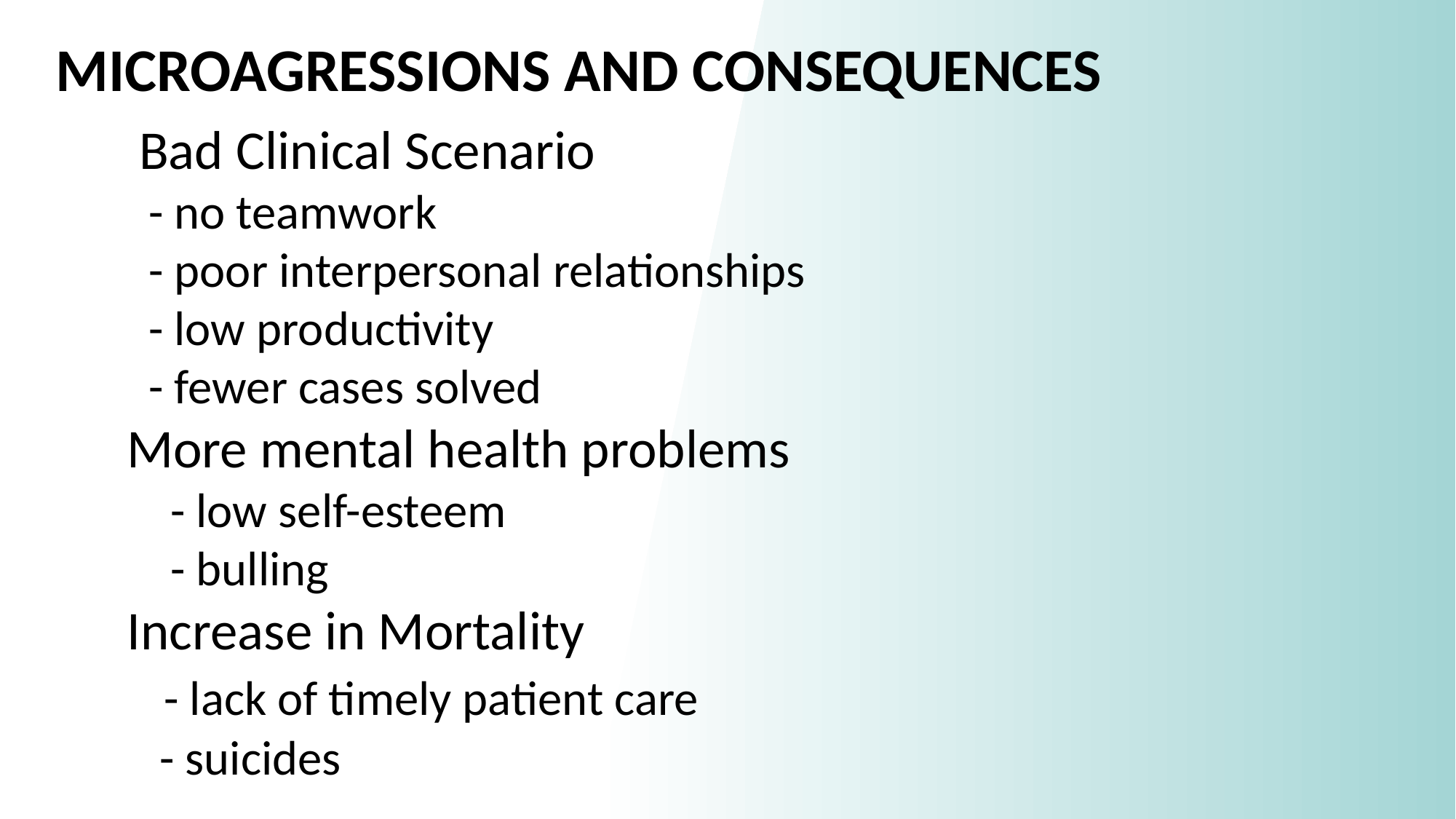

MICROAGRESSIONS AND CONSEQUENCES
 Bad Clinical Scenario
  - no teamwork
  - poor interpersonal relationships
  - low productivity
  - fewer cases solved
More mental health problems
    - low self-esteem
    - bulling
Increase in Mortality
   - lack of timely patient care
   - suicides